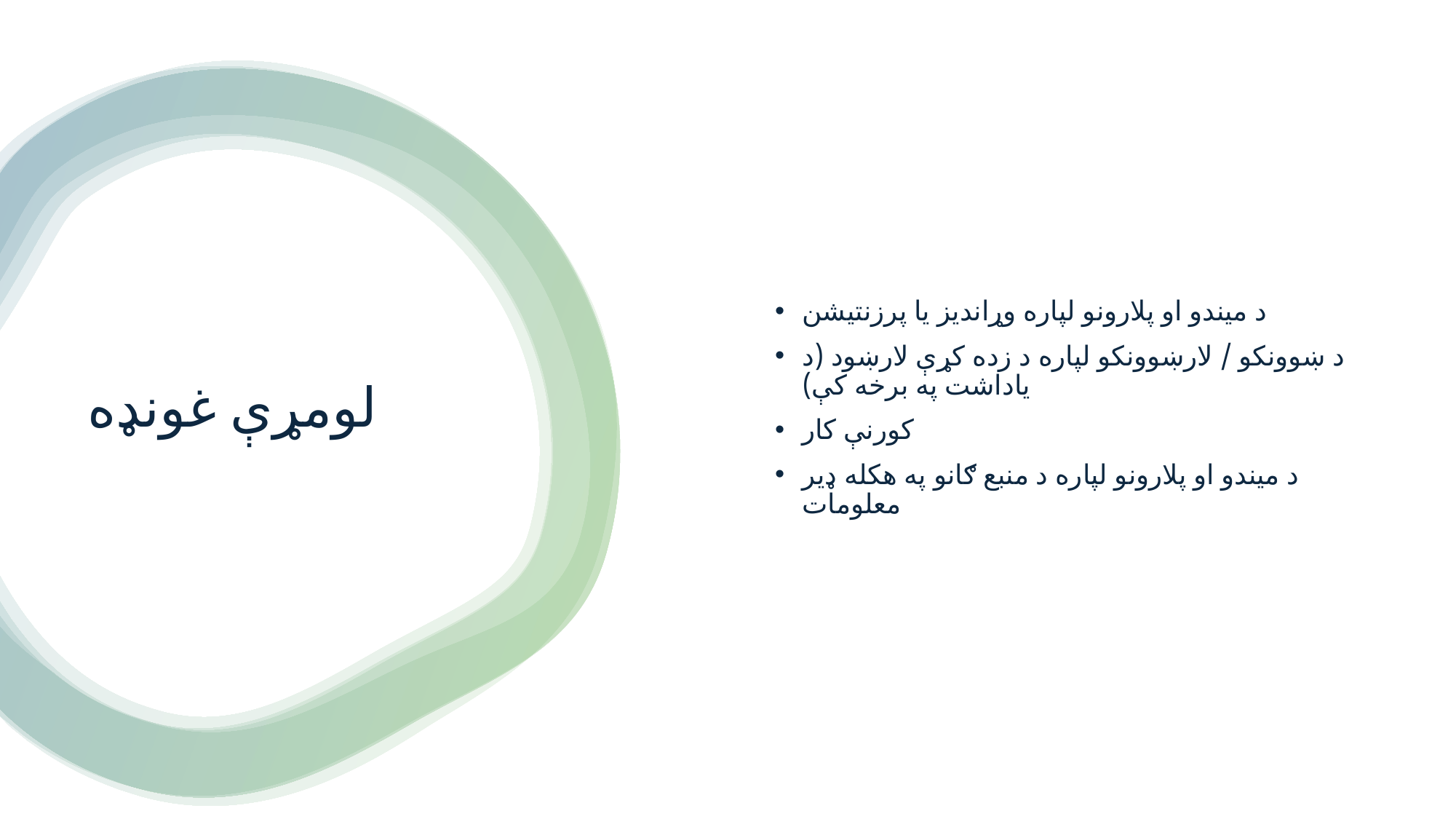

د میندو او پلارونو لپاره وړاندیز یا پرزنتیشن
د ښوونکو / لارښوونکو لپاره د زده کړې لارښود (د یاداشت په برخه کې)
کورنې کار
د میندو او پلارونو لپاره د منبع ګانو په هکله ډیر معلومات
# لومړې غونډه